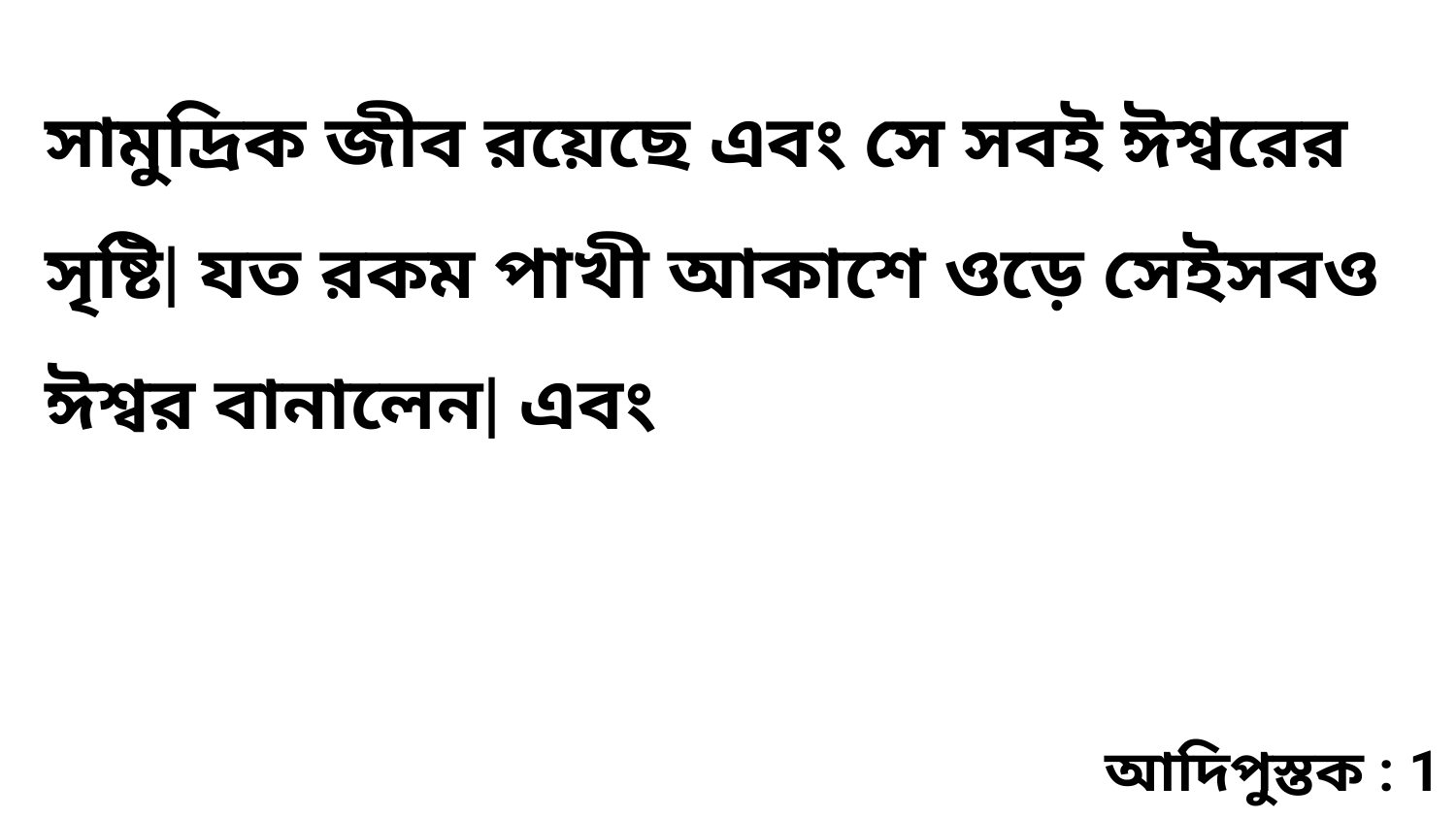

সামুদ্রিক জীব রয়েছে এবং সে সবই ঈশ্বরের সৃষ্টি| যত রকম পাখী আকাশে ওড়ে সেইসবও ঈশ্বর বানালেন| এবং
আদিপুস্তক : 1